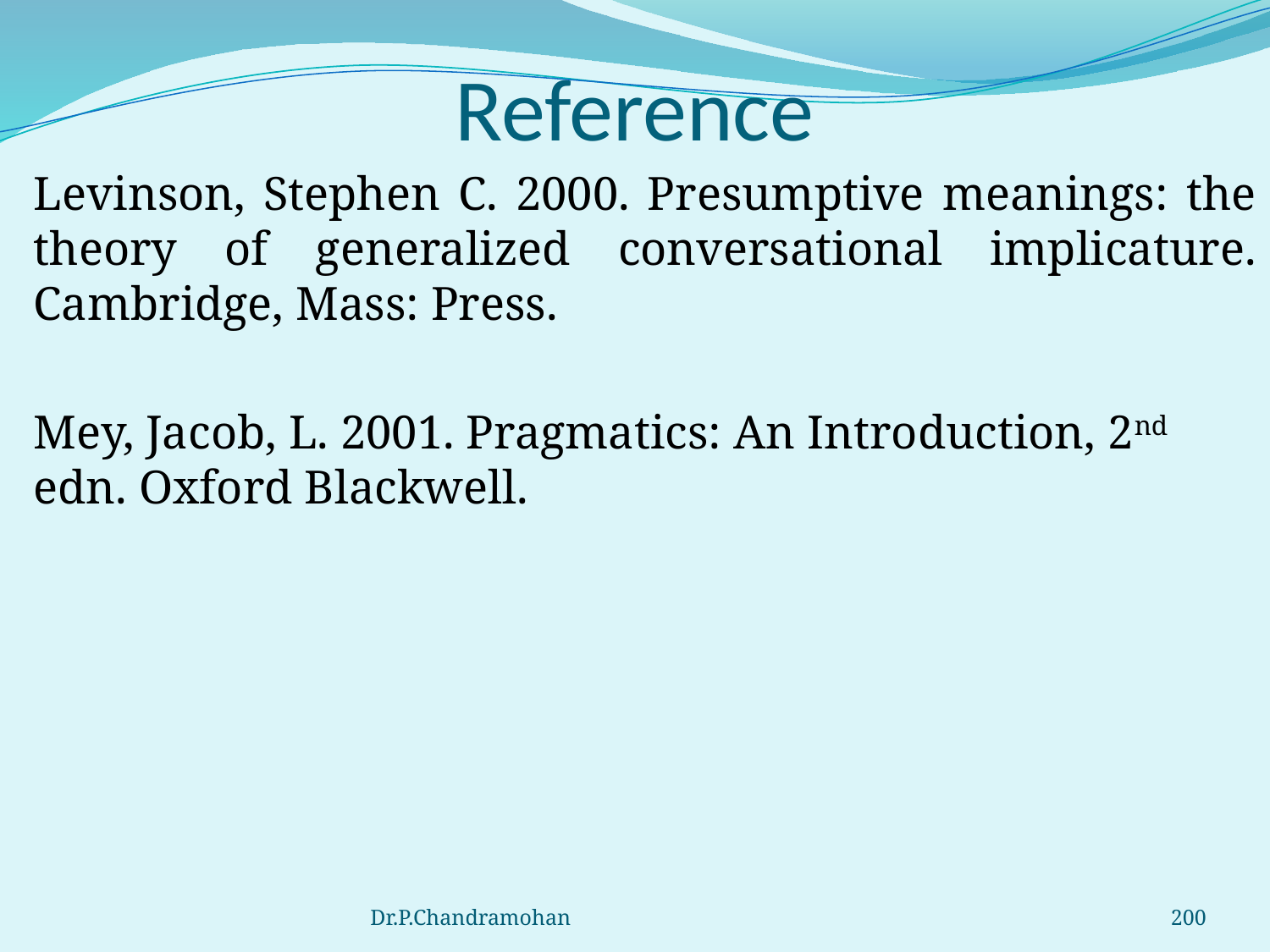

# Reference
Levinson, Stephen C. 2000. Presumptive meanings: the theory of generalized conversational implicature. Cambridge, Mass: Press.

Mey, Jacob, L. 2001. Pragmatics: An Introduction, 2nd edn. Oxford Blackwell.

Dr.P.Chandramohan
200